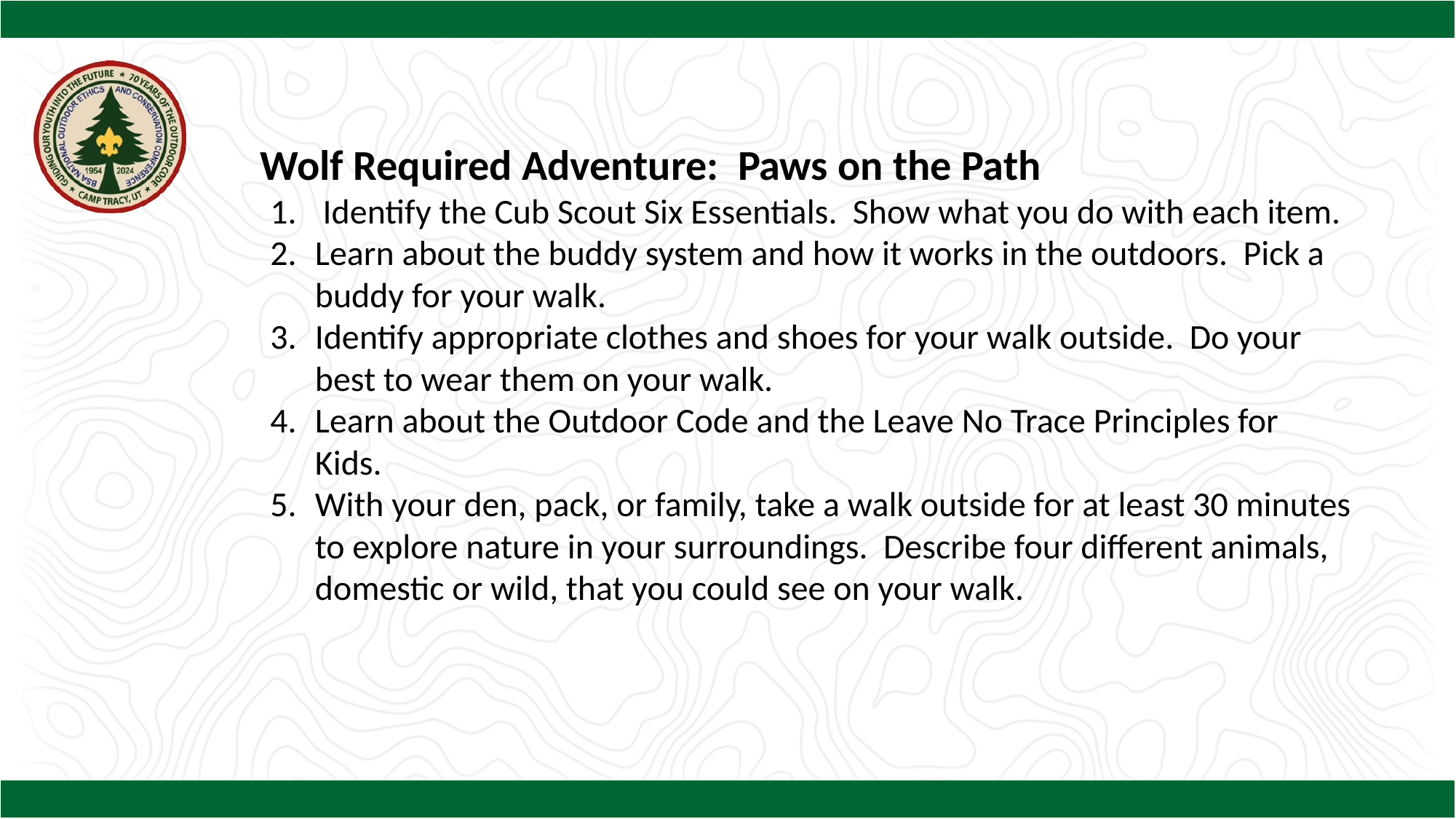

Wolf Required Adventure:  Paws on the Path
 Identify the Cub Scout Six Essentials.  Show what you do with each item.
Learn about the buddy system and how it works in the outdoors.  Pick a buddy for your walk.
Identify appropriate clothes and shoes for your walk outside.  Do your best to wear them on your walk.
Learn about the Outdoor Code and the Leave No Trace Principles for Kids.
With your den, pack, or family, take a walk outside for at least 30 minutes to explore nature in your surroundings.  Describe four different animals, domestic or wild, that you could see on your walk.